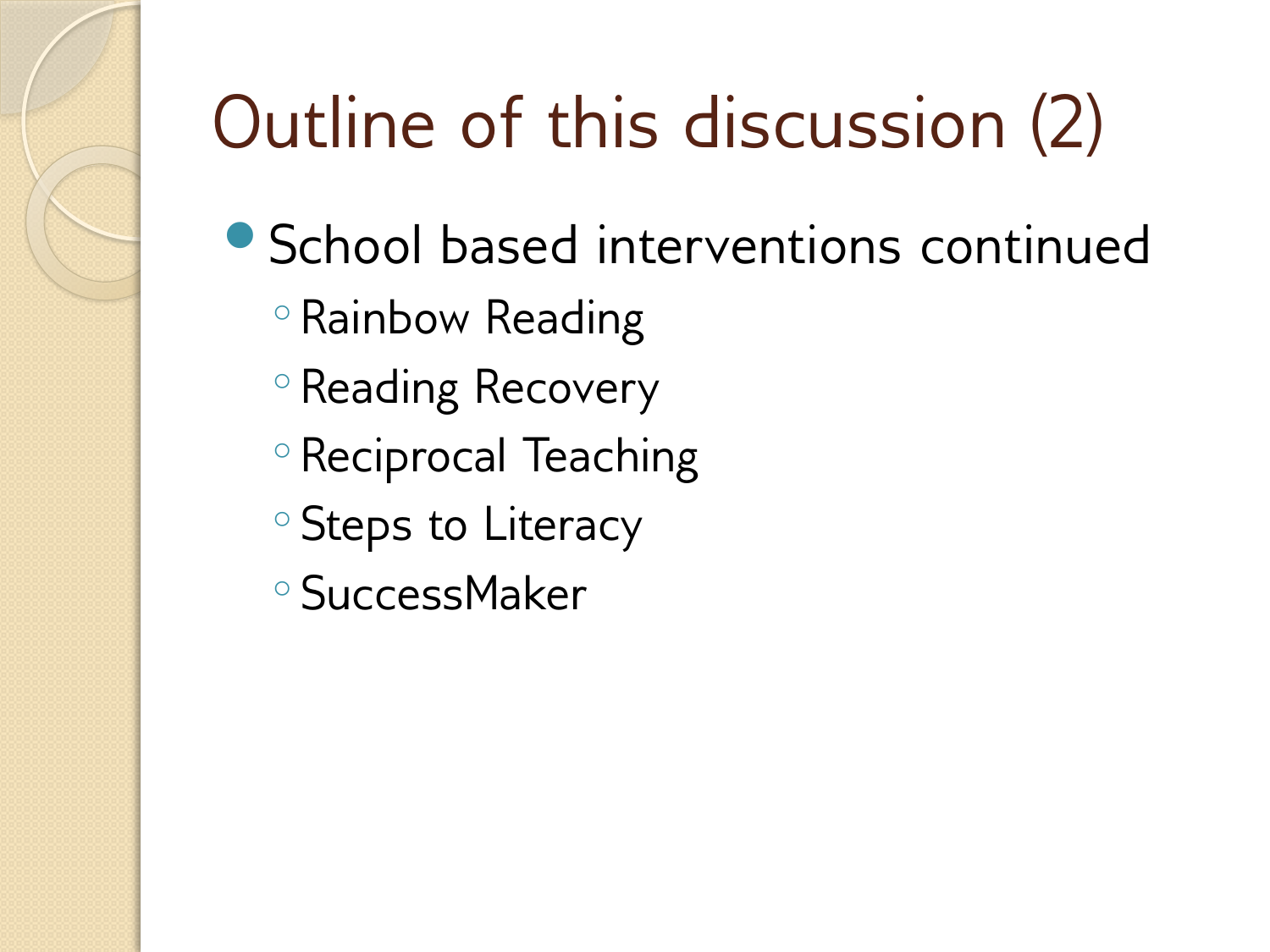

# Outline of this discussion (2)
School based interventions continued
Rainbow Reading
Reading Recovery
Reciprocal Teaching
Steps to Literacy
SuccessMaker